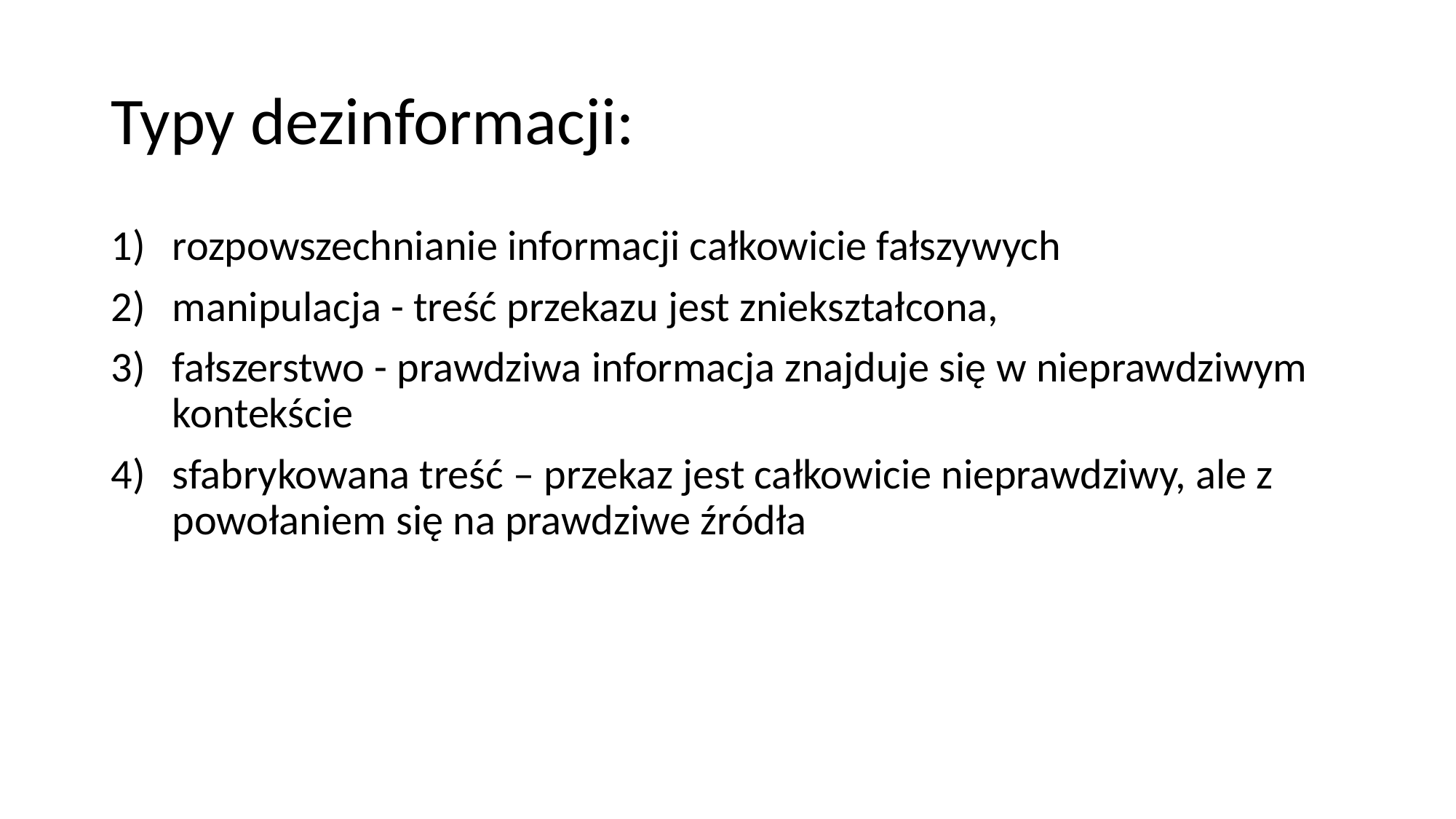

# Typy dezinformacji:
rozpowszechnianie informacji całkowicie fałszywych
manipulacja - treść przekazu jest zniekształcona,
fałszerstwo - prawdziwa informacja znajduje się w nieprawdziwym kontekście
sfabrykowana treść – przekaz jest całkowicie nieprawdziwy, ale z powołaniem się na prawdziwe źródła